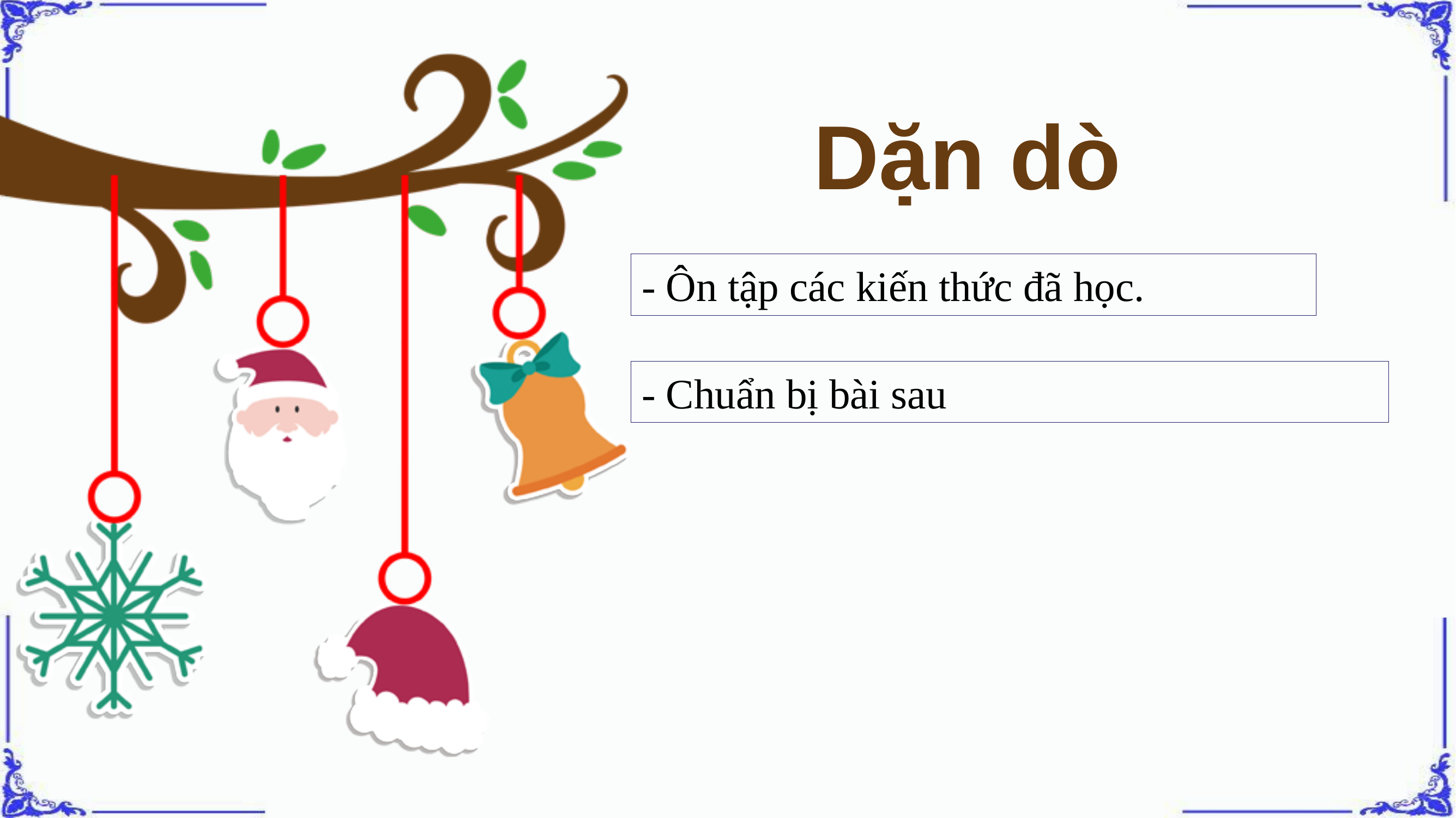

Dặn dò
- Ôn tập các kiến thức đã học.
- Chuẩn bị bài sau